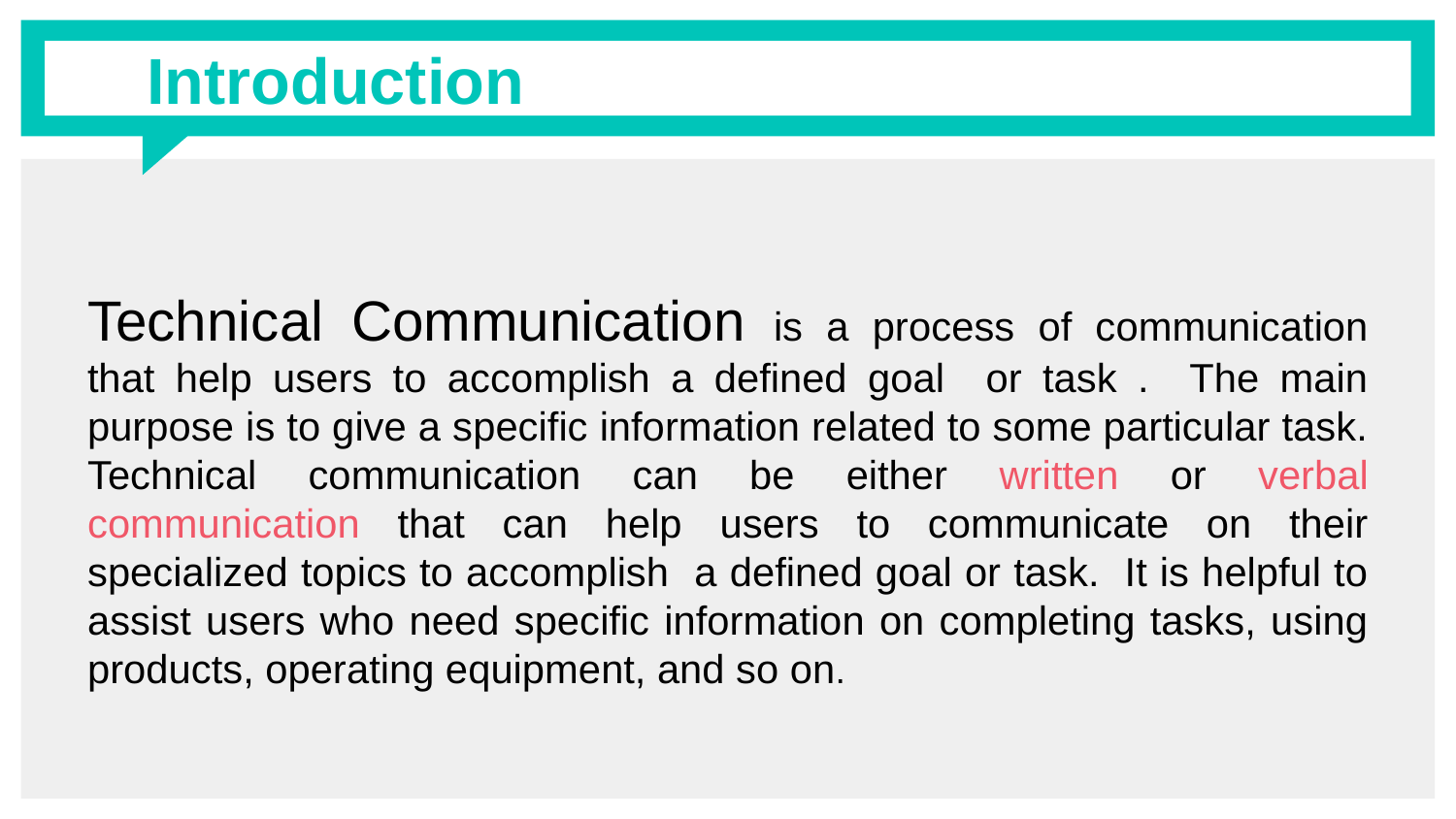

# Introduction

Technical Communication is a process of communication that help users to accomplish a defined goal  or task .  The main purpose is to give a specific information related to some particular task. Technical communication can be either written or verbal communication that can help users to communicate on their specialized topics to accomplish  a defined goal or task.  It is helpful to assist users who need specific information on completing tasks, using products, operating equipment, and so on.